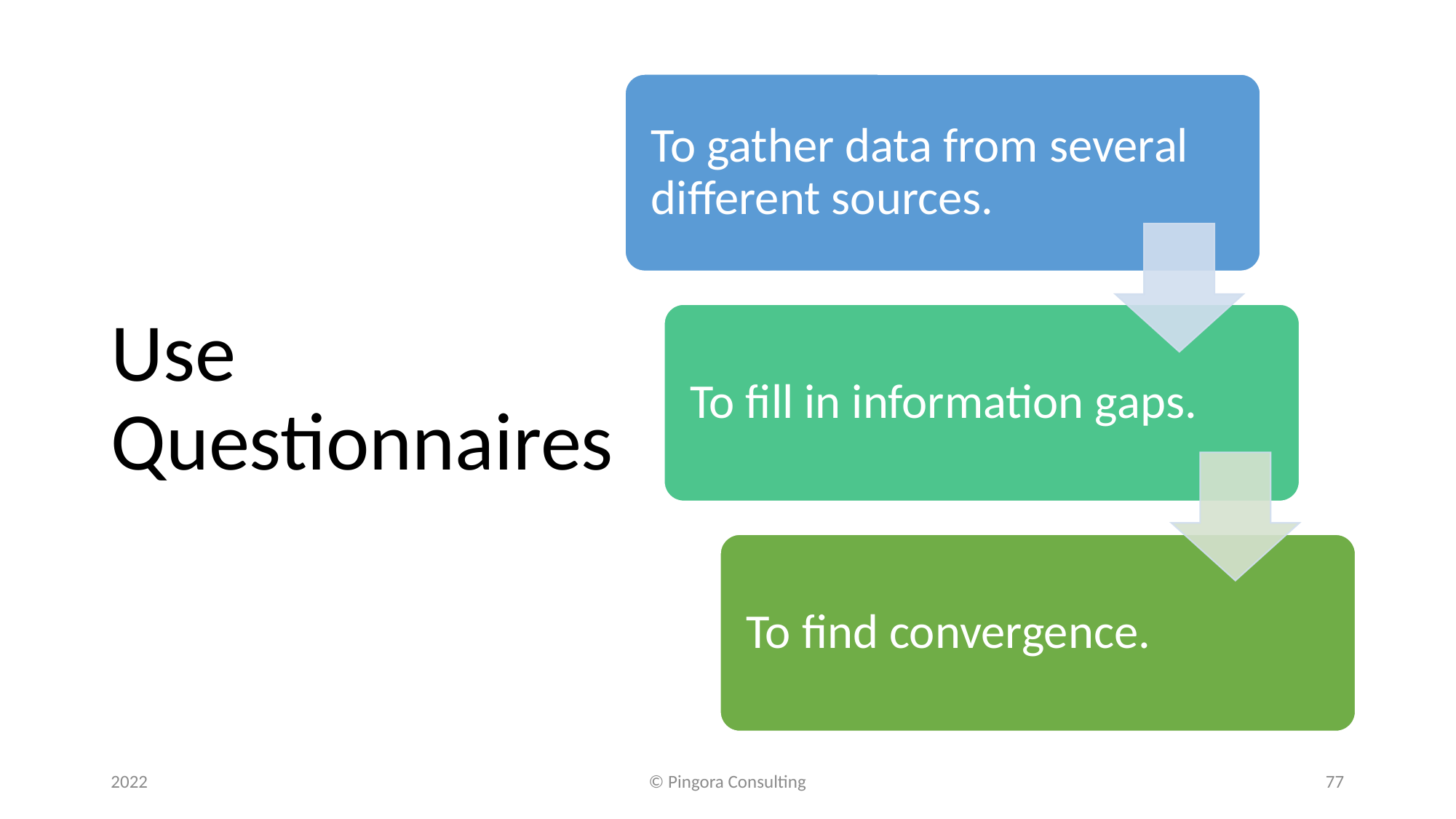

# Use Questionnaires
To gather data from several different sources.
To fill in information gaps.
To find convergence.

2022
© Pingora Consulting
77